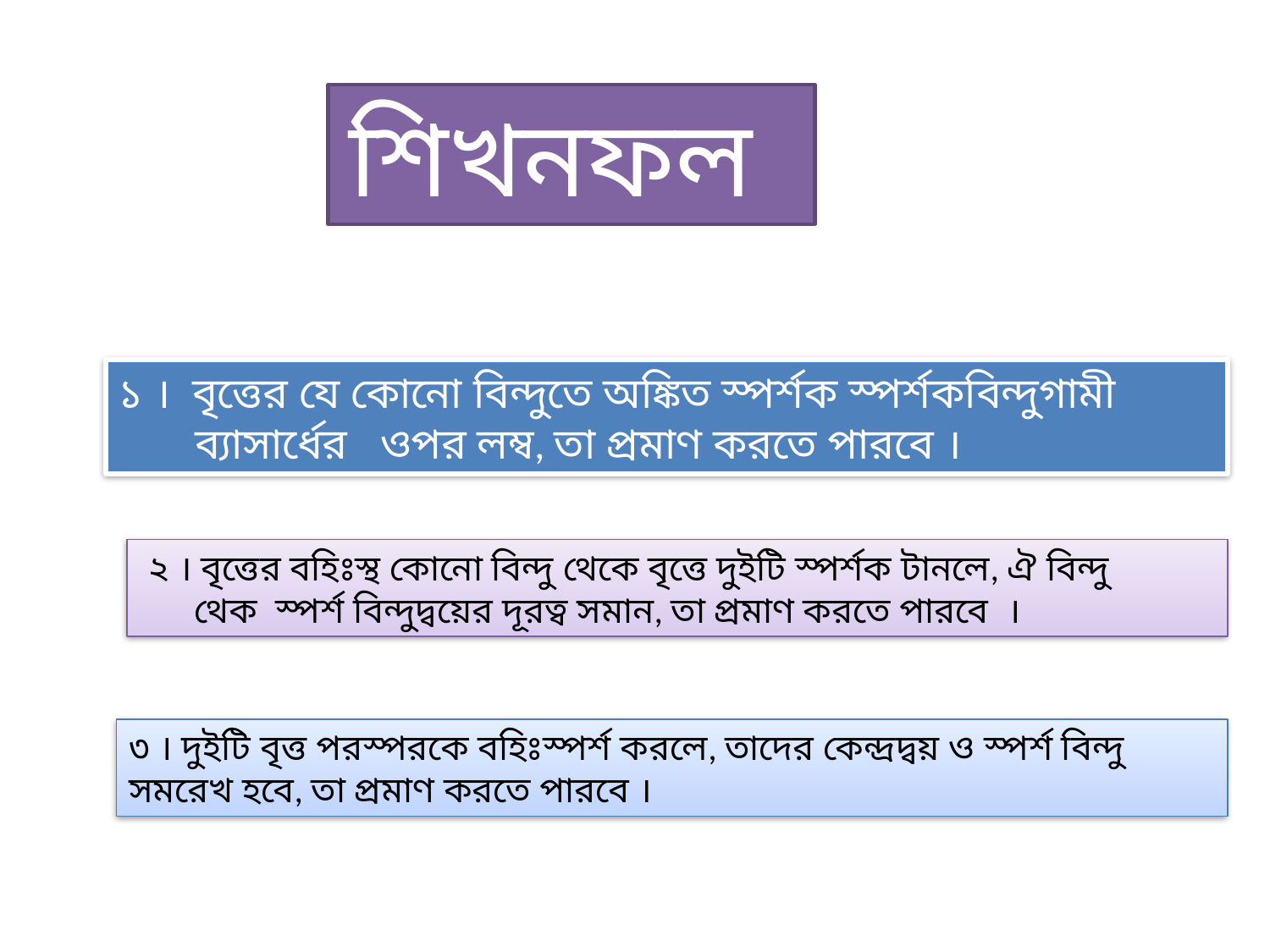

শিখনফল
১ ।  বৃত্তের যে কোনো বিন্দুতে অঙ্কিত স্পর্শক স্পর্শকবিন্দুগামী
       ব্যাসার্ধের   ওপর লম্ব, তা প্রমাণ করতে পারবে ।
 ২ । বৃত্তের বহিঃস্থ কোনো বিন্দু থেকে বৃত্তে দুইটি স্পর্শক টানলে, ঐ বিন্দু
      থেক  স্পর্শ বিন্দুদ্বয়ের দূরত্ব সমান, তা প্রমাণ করতে পারবে  ।
৩ । দুইটি বৃত্ত পরস্পরকে বহিঃস্পর্শ করলে, তাদের কেন্দ্রদ্বয় ও স্পর্শ বিন্দু সমরেখ হবে, তা প্রমাণ করতে পারবে ।